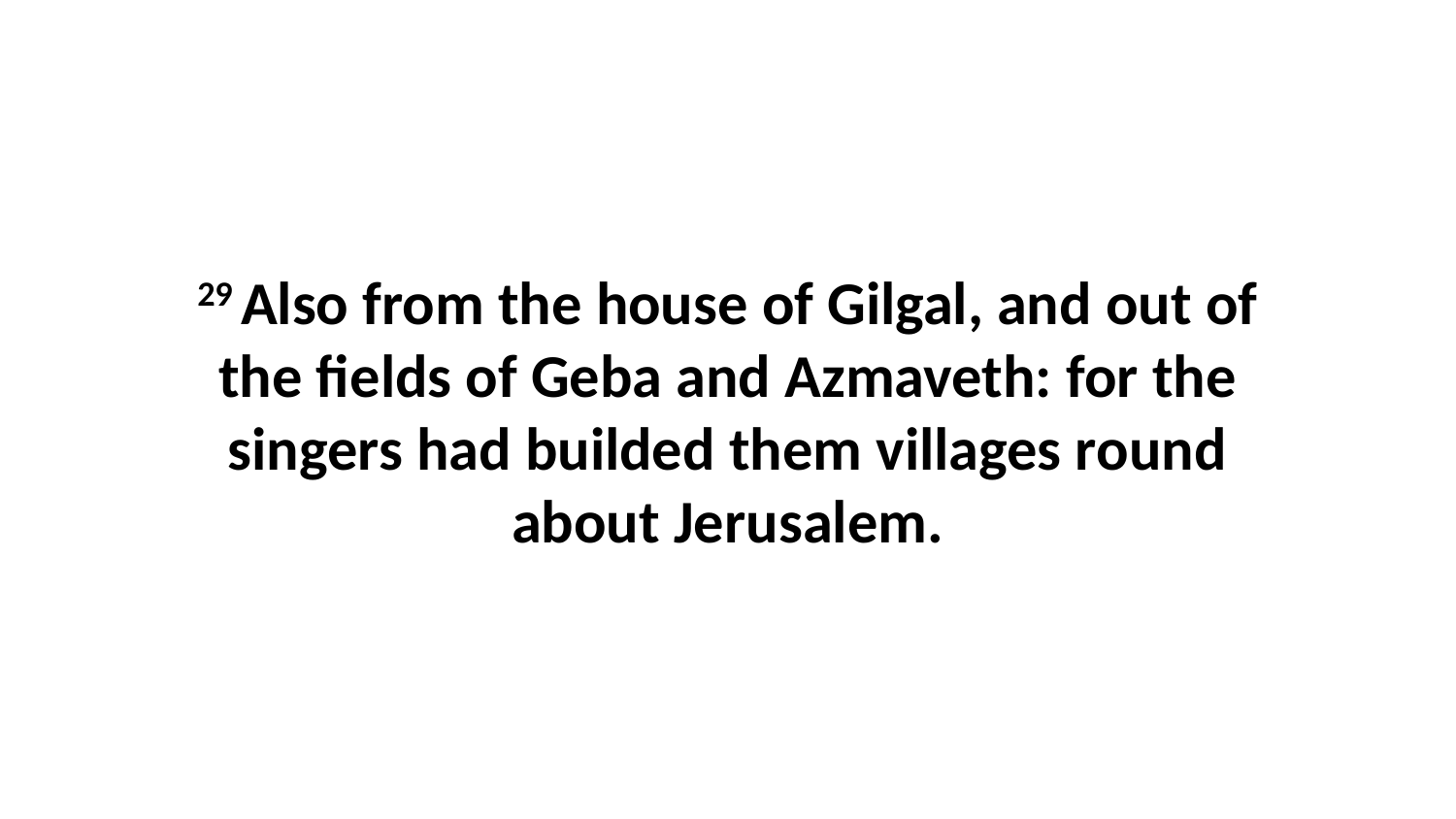

29 Also from the house of Gilgal, and out of the fields of Geba and Azmaveth: for the singers had builded them villages round about Jerusalem.